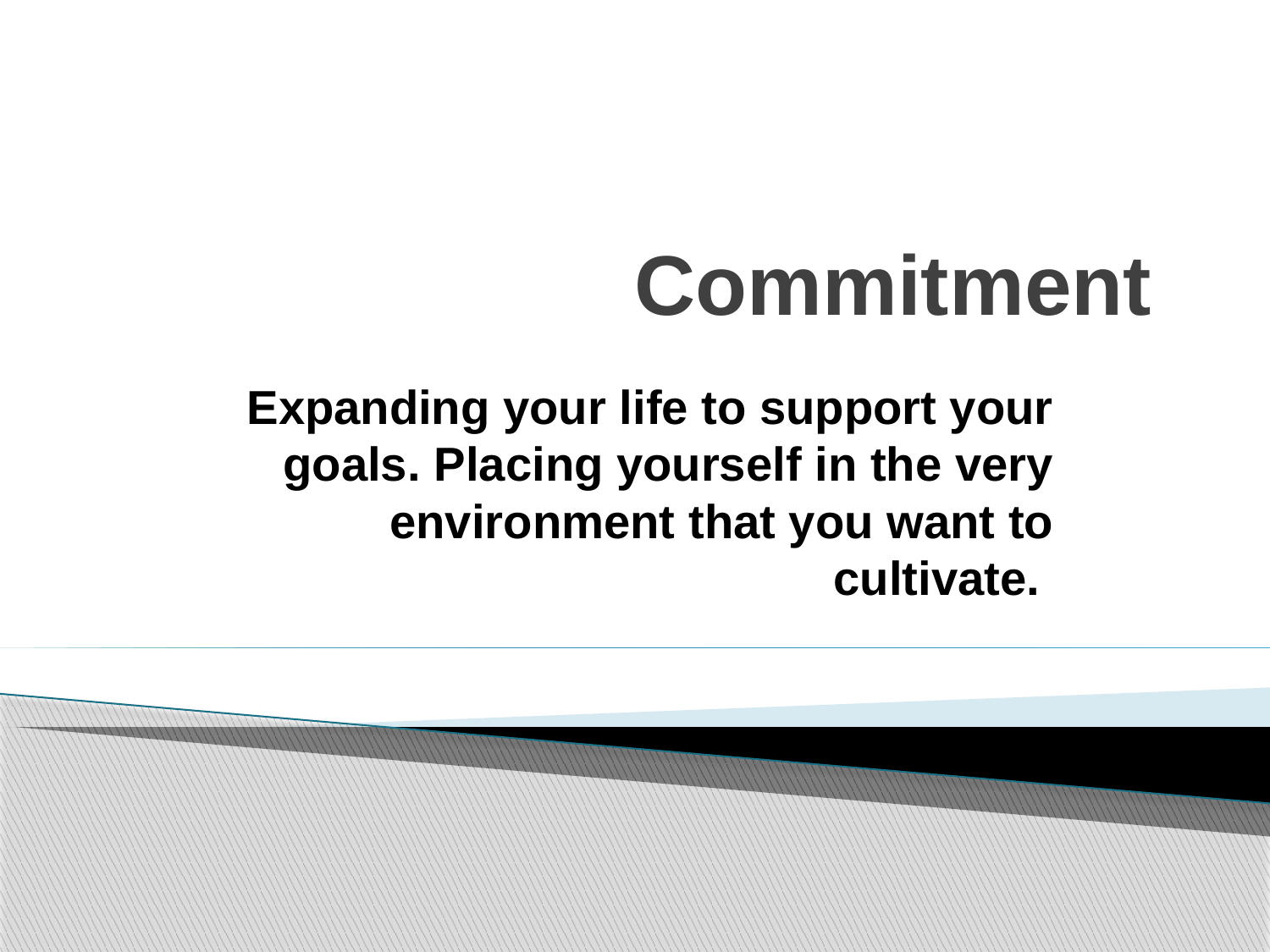

# Commitment
Expanding your life to support your goals. Placing yourself in the very environment that you want to cultivate.